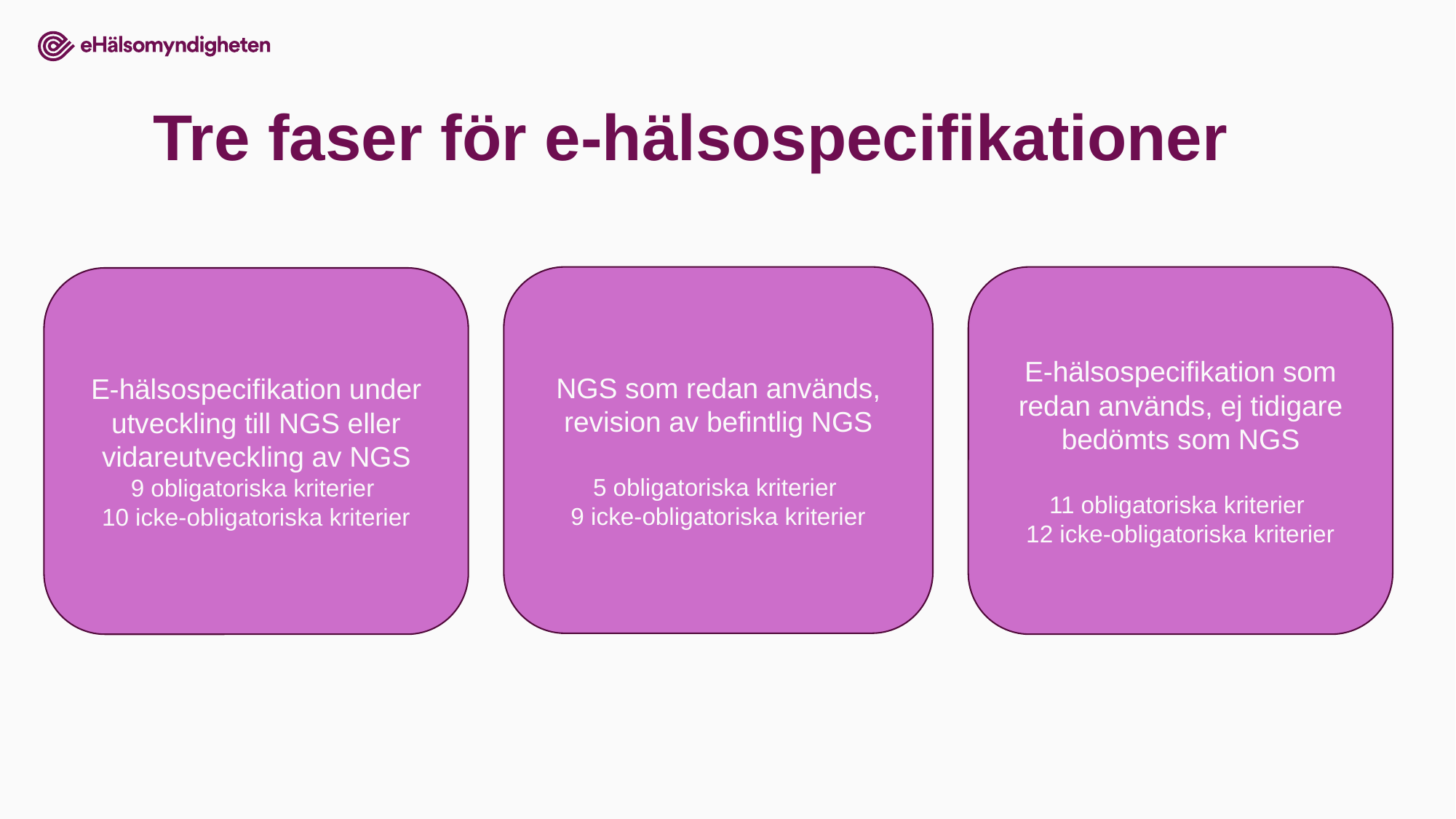

# Tre faser för e-hälsospecifikationer
NGS som redan används, revision av befintlig NGS

5 obligatoriska kriterier
9 icke-obligatoriska kriterier
E-hälsospecifikation som redan används, ej tidigare bedömts som NGS

11 obligatoriska kriterier
12 icke-obligatoriska kriterier
E-hälsospecifikation under utveckling till NGS eller vidareutveckling av NGS
9 obligatoriska kriterier
10 icke-obligatoriska kriterier